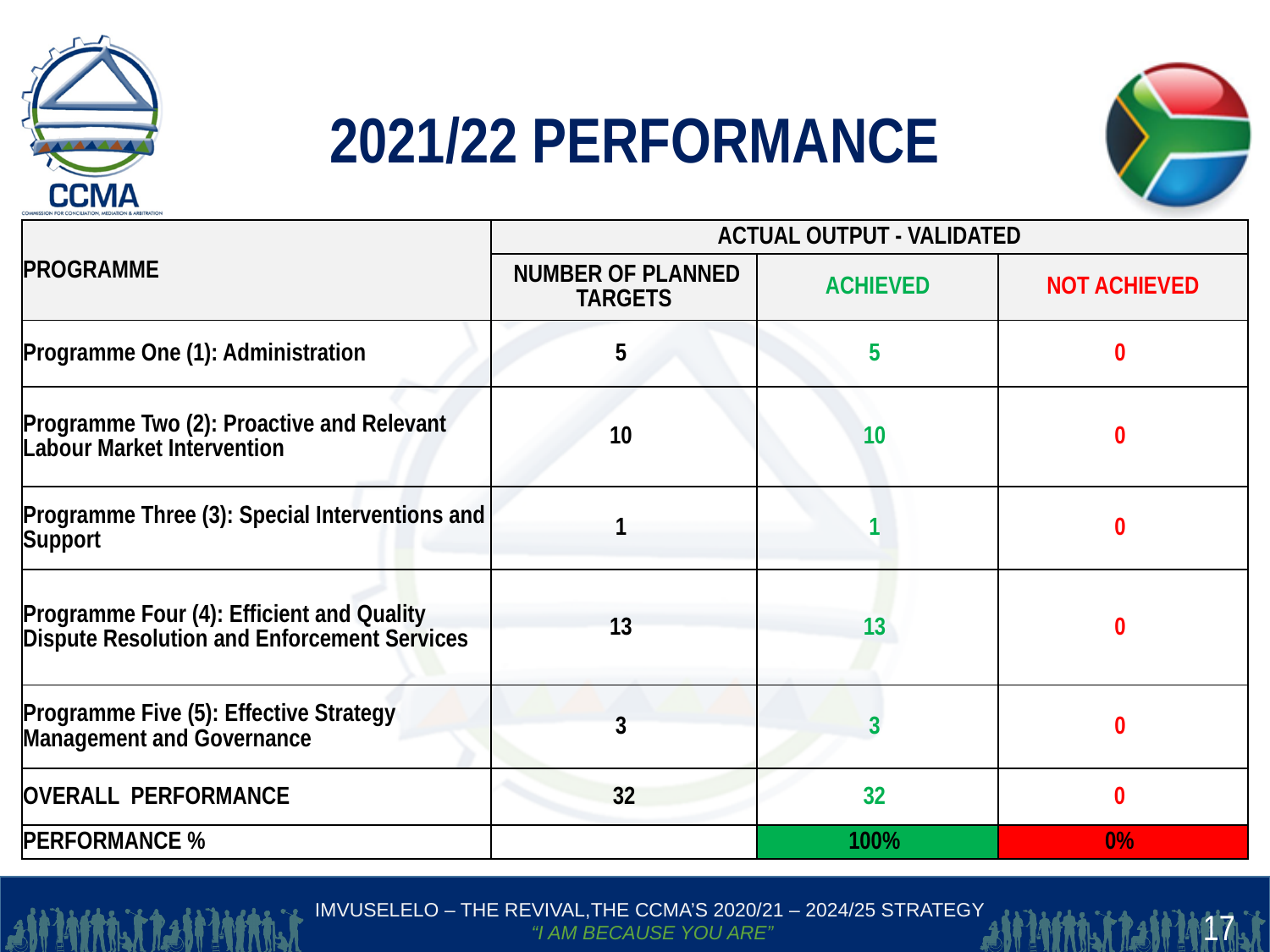

# 2021/22 PERFORMANCE
| PROGRAMME | ACTUAL OUTPUT - VALIDATED |  |  |
| --- | --- | --- | --- |
|  | NUMBER OF PLANNED TARGETS | ACHIEVED | NOT ACHIEVED |
| Programme One (1): Administration | 5 | 5 | 0 |
| Programme Two (2): Proactive and Relevant Labour Market Intervention | 10 | 10 | 0 |
| Programme Three (3): Special Interventions and Support | 1 | 1 | 0 |
| Programme Four (4): Efficient and Quality Dispute Resolution and Enforcement Services | 13 | 13 | 0 |
| Programme Five (5): Effective Strategy Management and Governance | 3 | 3 | 0 |
| OVERALL PERFORMANCE | 32 | 32 | 0 |
| PERFORMANCE % |  | 100% | 0% |
17